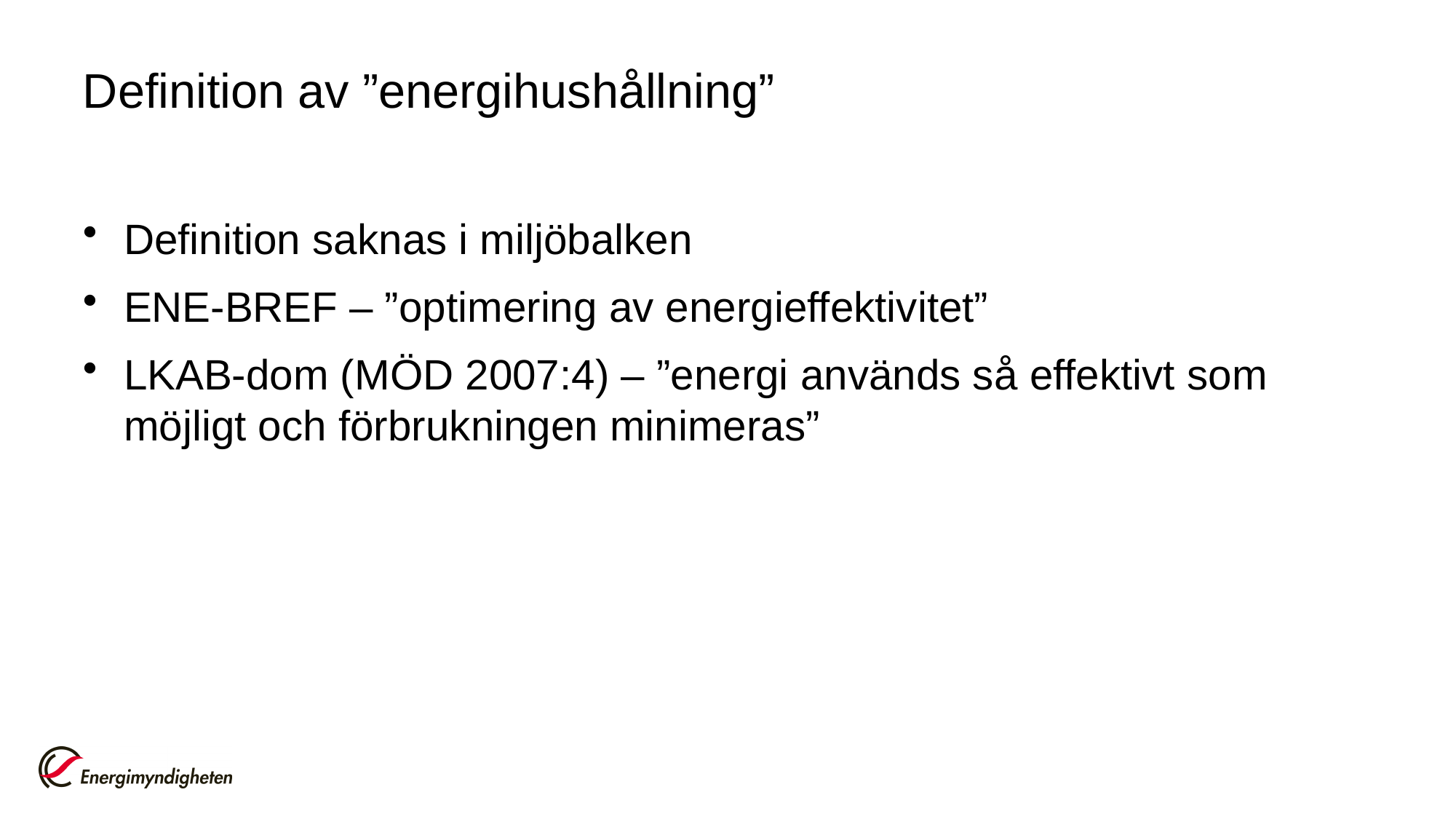

# Definition av ”energihushållning”
Definition saknas i miljöbalken
ENE-BREF – ”optimering av energieffektivitet”
LKAB-dom (MÖD 2007:4) – ”energi används så effektivt som möjligt och förbrukningen minimeras”